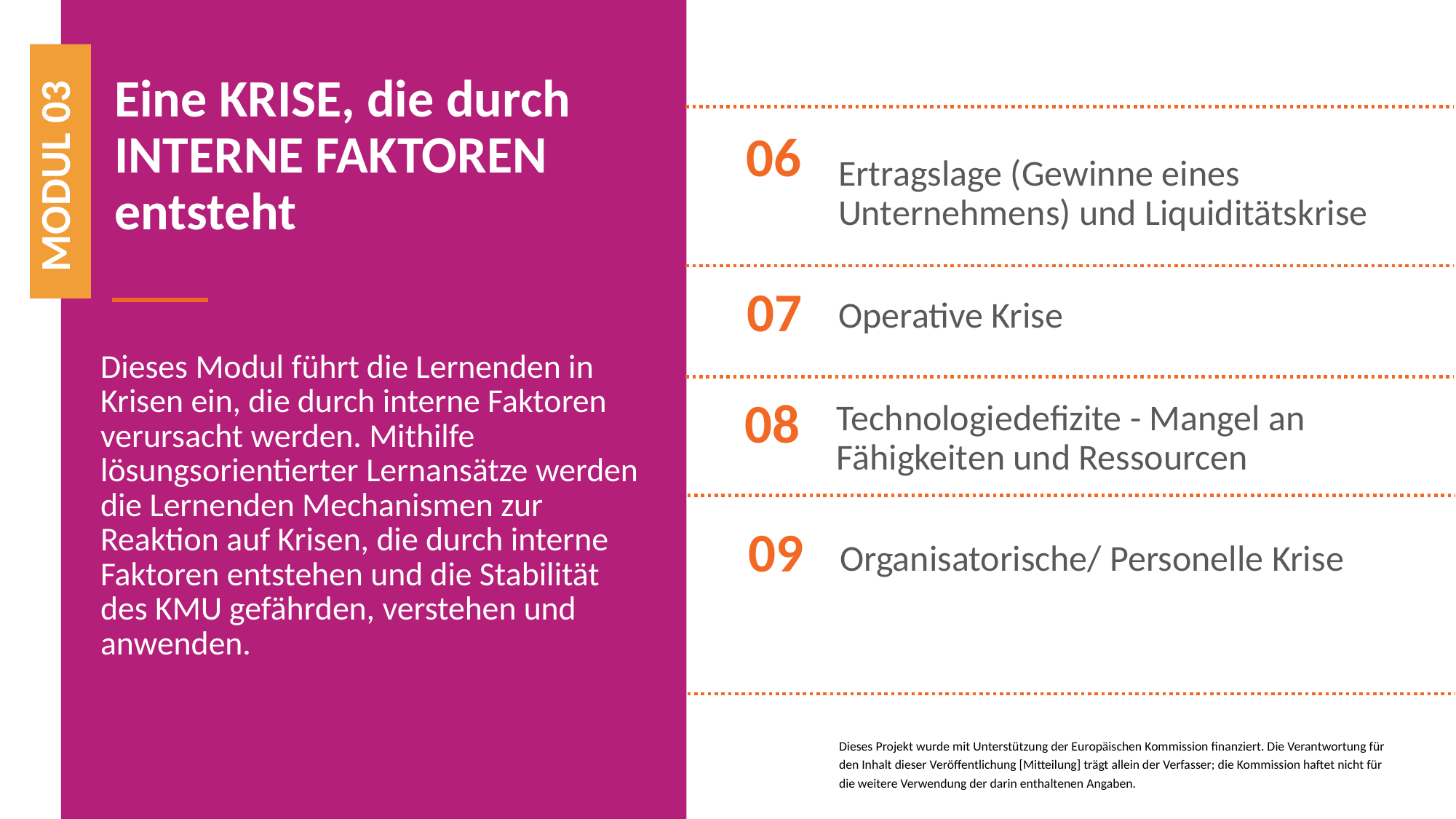

Eine KRISE, die durch INTERNE FAKTOREN entsteht
06
MODUL 03
Ertragslage (Gewinne eines Unternehmens) und Liquiditätskrise
07
Operative Krise

Dieses Modul führt die Lernenden in Krisen ein, die durch interne Faktoren verursacht werden. Mithilfe lösungsorientierter Lernansätze werden die Lernenden Mechanismen zur Reaktion auf Krisen, die durch interne Faktoren entstehen und die Stabilität des KMU gefährden, verstehen und anwenden.
08
Technologiedefizite - Mangel an Fähigkeiten und Ressourcen
09
Organisatorische/ Personelle Krise